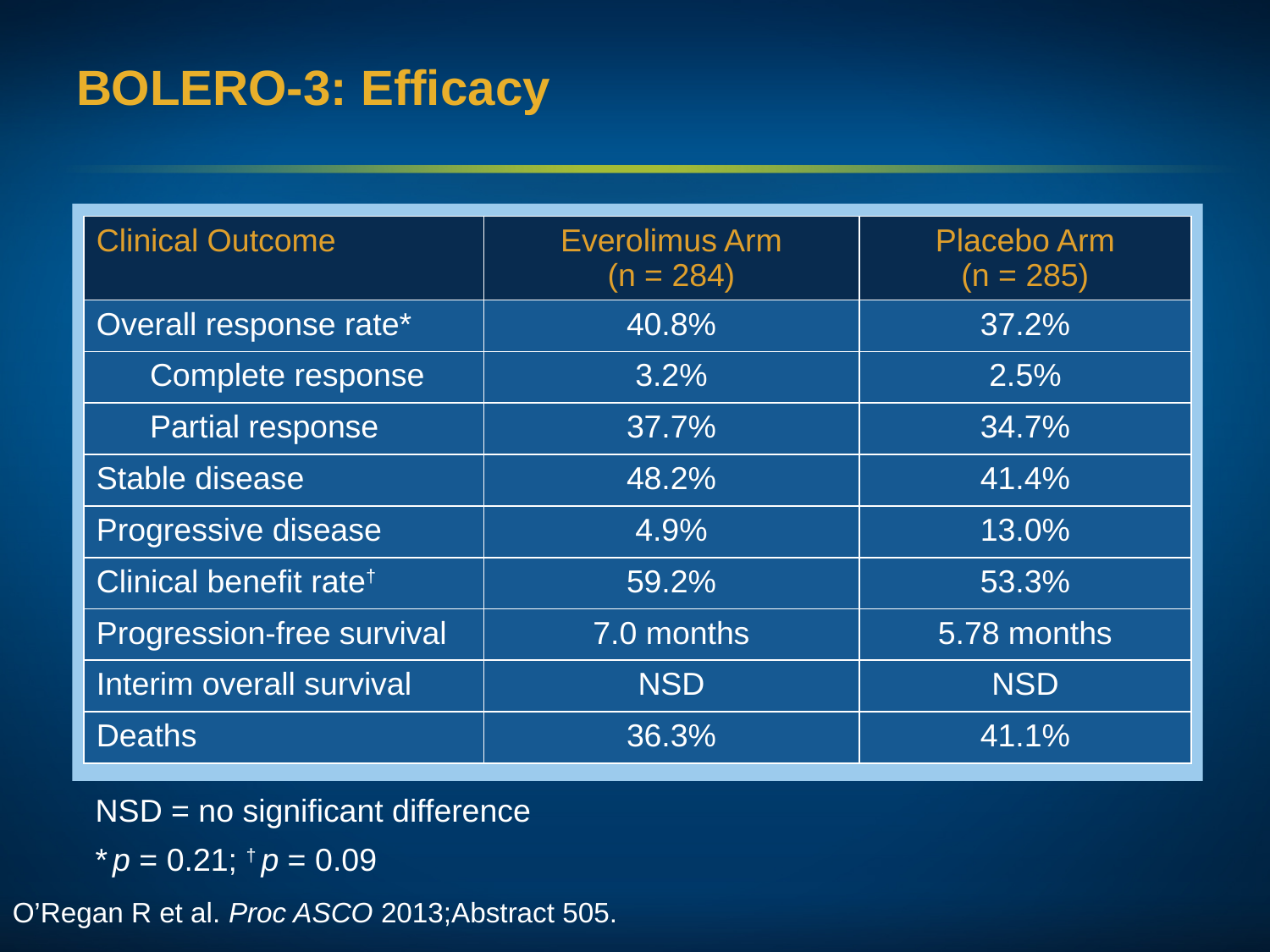

# BOLERO-3: Efficacy

| Clinical Outcome | Everolimus Arm (n = 284) | Placebo Arm (n = 285) |
| --- | --- | --- |
| Overall response rate\* | 40.8% | 37.2% |
| Complete response | 3.2% | 2.5% |
| Partial response | 37.7% | 34.7% |
| Stable disease | 48.2% | 41.4% |
| Progressive disease | 4.9% | 13.0% |
| Clinical benefit rate† | 59.2% | 53.3% |
| Progression-free survival | 7.0 months | 5.78 months |
| Interim overall survival | NSD | NSD |
| Deaths | 36.3% | 41.1% |
NSD = no significant difference
* p = 0.21; † p = 0.09
O’Regan R et al. Proc ASCO 2013;Abstract 505.